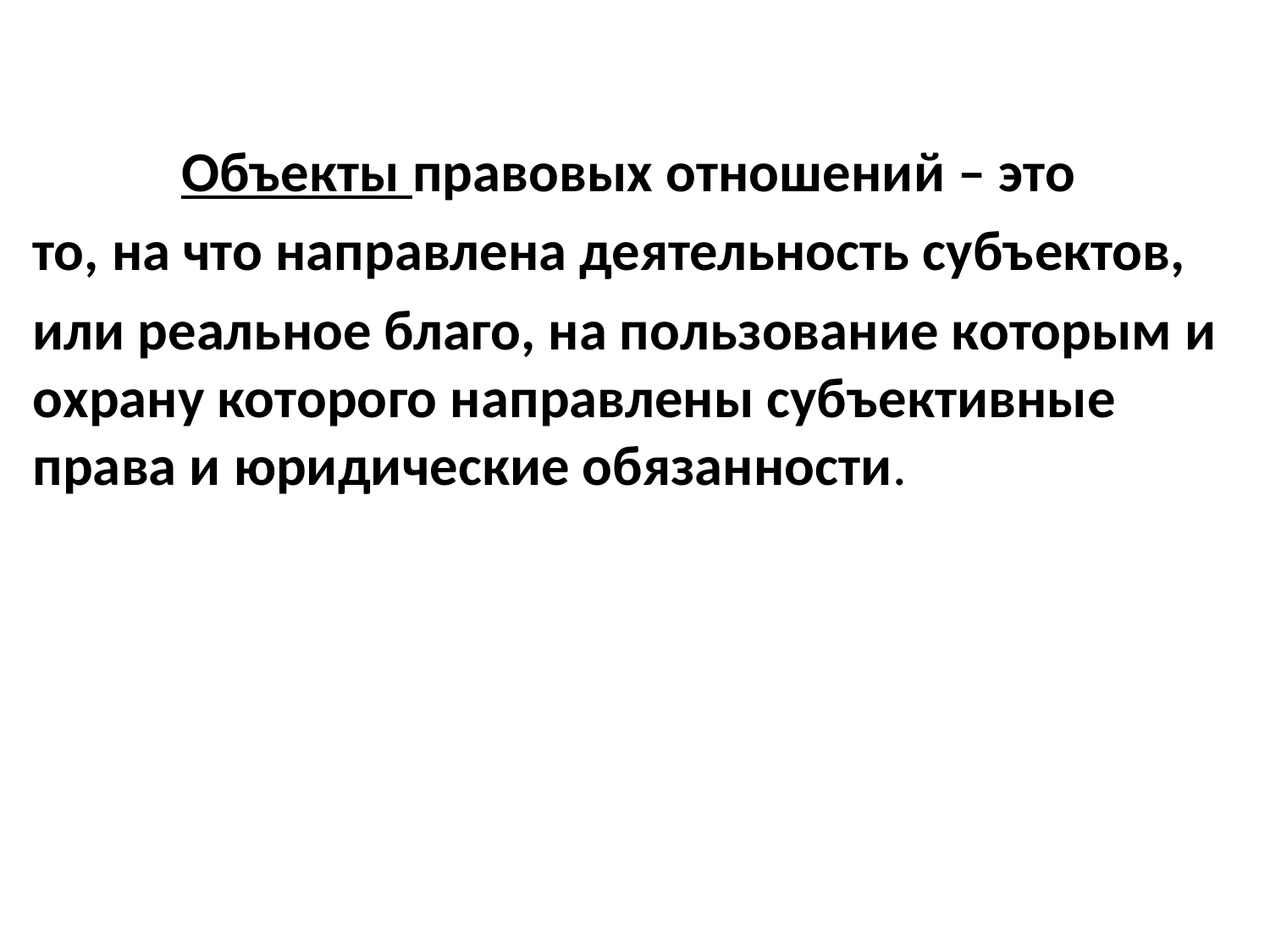

Объекты правовых отношений – это
то, на что направлена деятельность субъектов,
или реальное благо, на пользование которым и охрану которого направлены субъективные права и юридические обязанности.